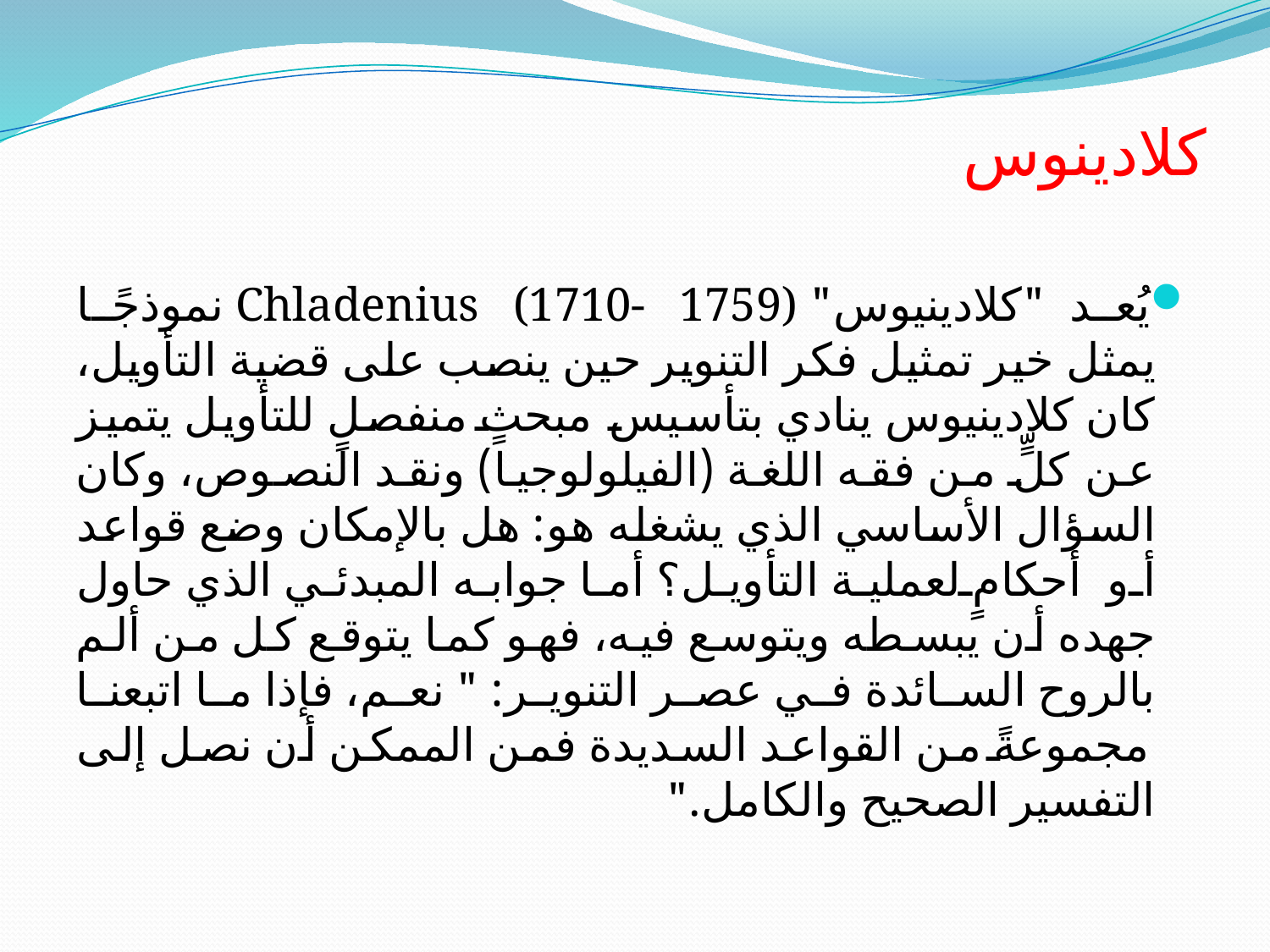

# كلادينوس
يُعد  "كلادينيوس" Chladenius (1710- 1759) نموذجًا يمثل خير تمثيل فكر التنوير حين ينصب على قضية التأويل، كان كلادينيوس ينادي بتأسيس مبحثٍ منفصلٍ للتأويل يتميز عن كلٍّ من فقه اللغة (الفيلولوجيا) ونقد النصوص، وكان السؤال الأساسي الذي يشغله هو: هل بالإمكان وضع قواعد أو أحكامٍ لعملية التأويل؟ أما جوابه المبدئي الذي حاول جهده أن يبسطه ويتوسع فيه، فهو كما يتوقع كل من ألم بالروح السائدة في عصر التنوير: " نعم، فإذا ما اتبعنا مجموعةً من القواعد السديدة فمن الممكن أن نصل إلى التفسير الصحيح والكامل."